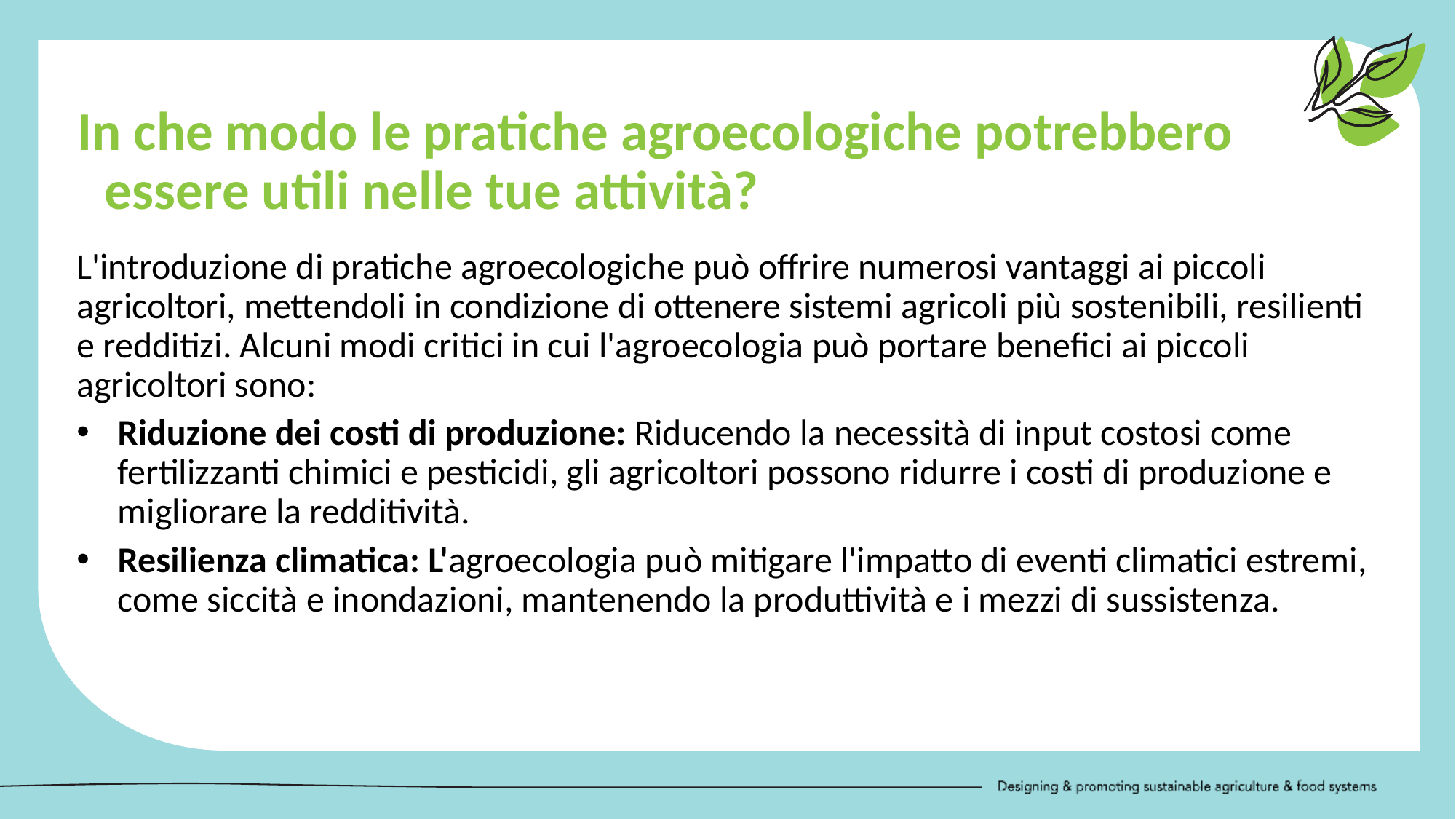

In che modo le pratiche agroecologiche potrebbero essere utili nelle tue attività?
L'introduzione di pratiche agroecologiche può offrire numerosi vantaggi ai piccoli agricoltori, mettendoli in condizione di ottenere sistemi agricoli più sostenibili, resilienti e redditizi. Alcuni modi critici in cui l'agroecologia può portare benefici ai piccoli agricoltori sono:
Riduzione dei costi di produzione: Riducendo la necessità di input costosi come fertilizzanti chimici e pesticidi, gli agricoltori possono ridurre i costi di produzione e migliorare la redditività.
Resilienza climatica: L'agroecologia può mitigare l'impatto di eventi climatici estremi, come siccità e inondazioni, mantenendo la produttività e i mezzi di sussistenza.